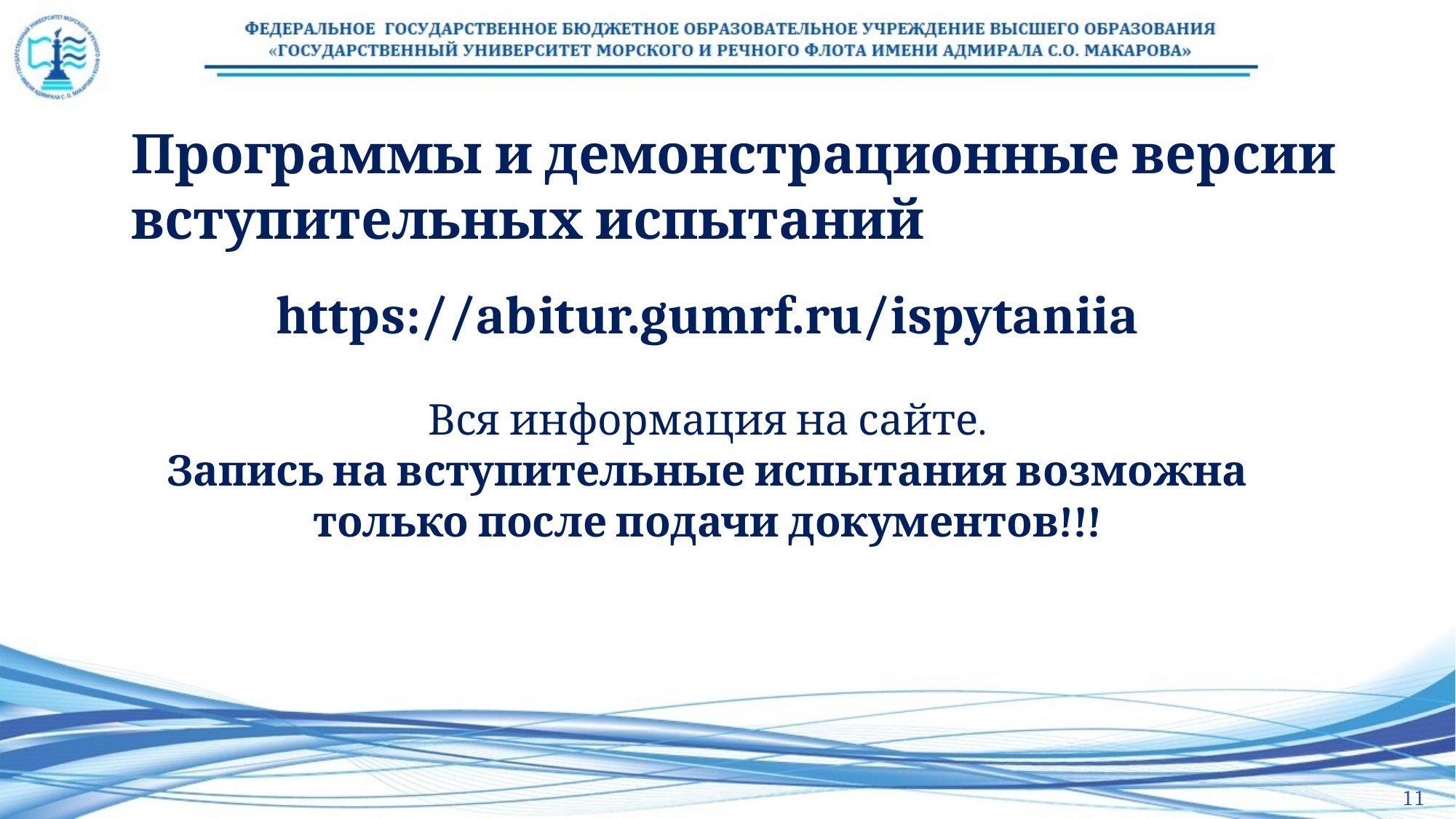

Программы и демонстрационные версии вступительных испытаний
https://abitur.gumrf.ru/ispytaniia
Вся информация на сайте.
Запись на вступительные испытания возможна только после подачи документов!!!
11